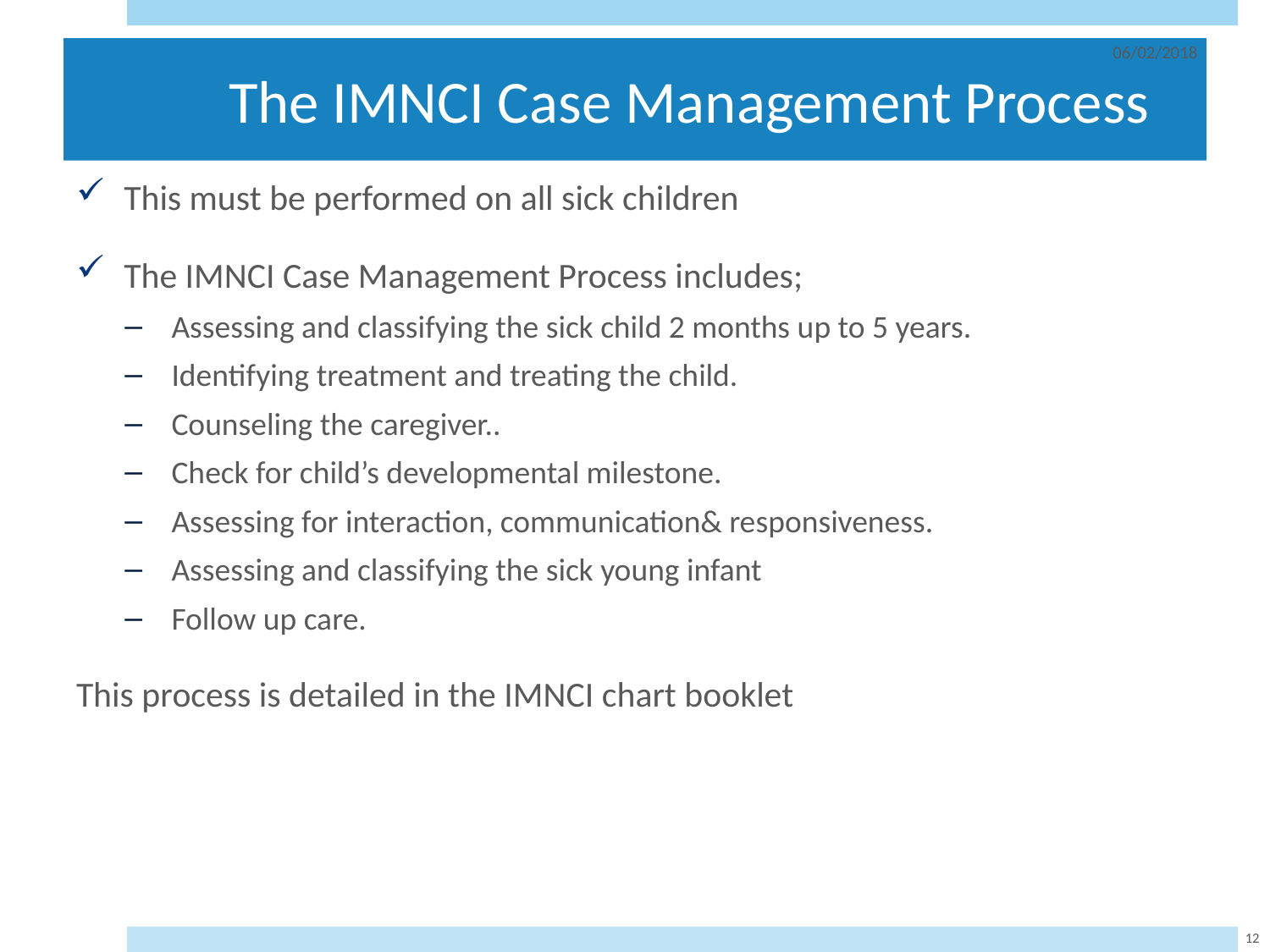

06/02/2018
# The IMNCI Case Management Process
This must be performed on all sick children
The IMNCI Case Management Process includes;
Assessing and classifying the sick child 2 months up to 5 years.
Identifying treatment and treating the child.
Counseling the caregiver..
Check for child’s developmental milestone.
Assessing for interaction, communication& responsiveness.
Assessing and classifying the sick young infant
Follow up care.
This process is detailed in the IMNCI chart booklet
12